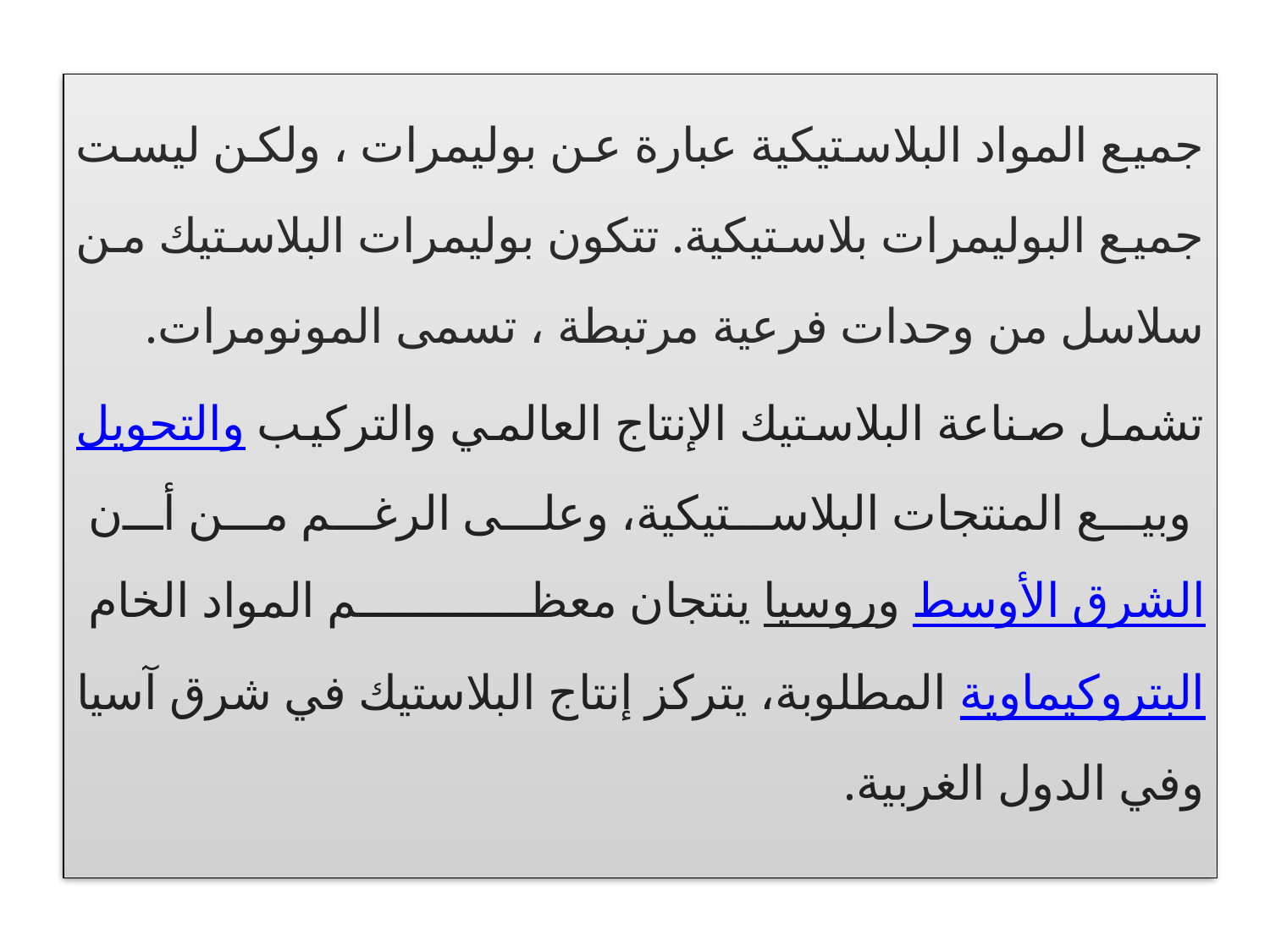

جميع المواد البلاستيكية عبارة عن بوليمرات ، ولكن ليست جميع البوليمرات بلاستيكية. تتكون بوليمرات البلاستيك من سلاسل من وحدات فرعية مرتبطة ، تسمى المونومرات.
تشمل صناعة البلاستيك الإنتاج العالمي والتركيب والتحويل وبيع المنتجات البلاستيكية، وعلى الرغم من أن الشرق الأوسط وروسيا ينتجان معظم المواد الخام البتروكيماوية المطلوبة، يتركز إنتاج البلاستيك في شرق آسيا وفي الدول الغربية.